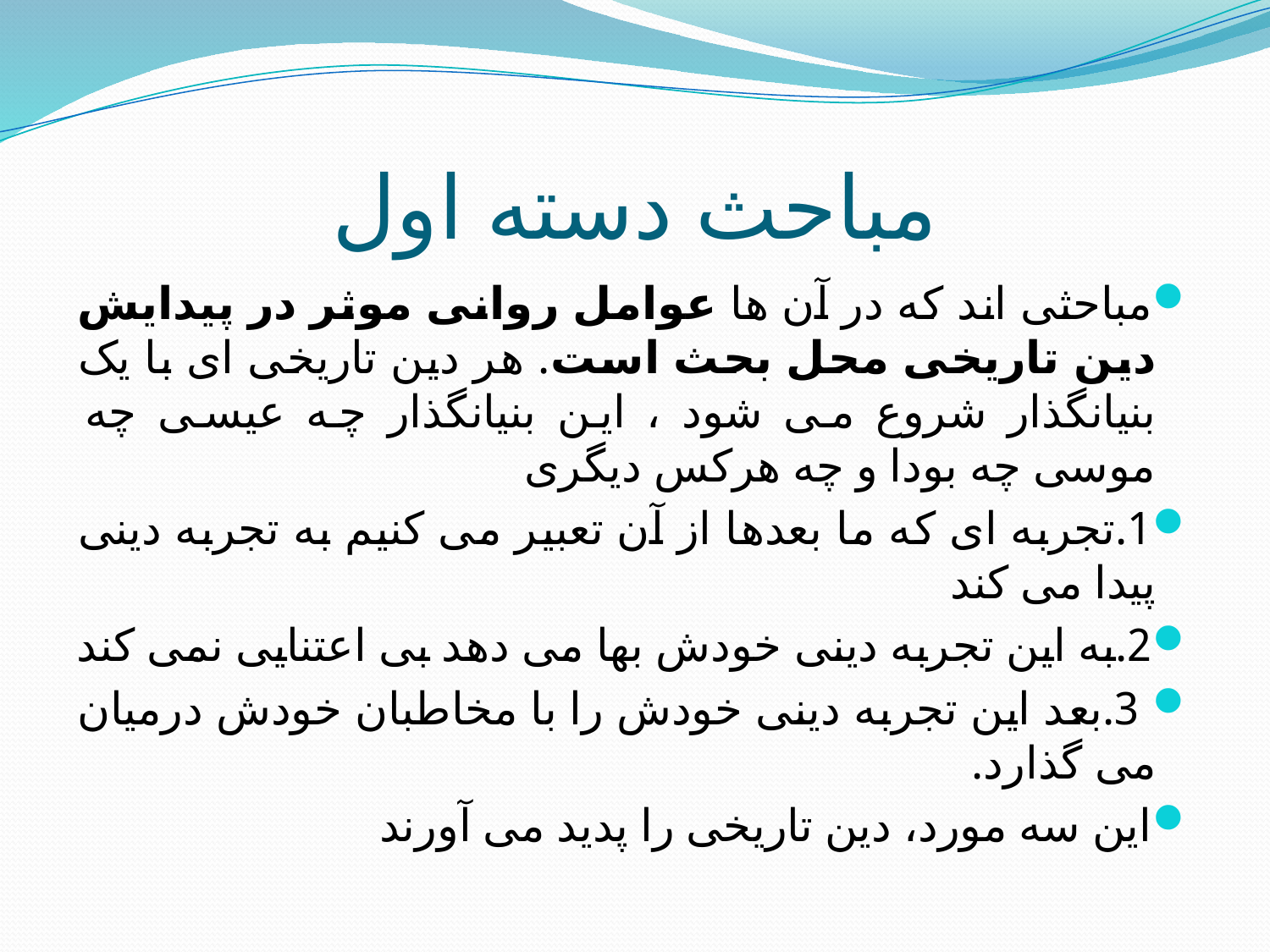

# مباحث دسته اول
مباحثی اند که در آن ها عوامل روانی موثر در پیدایش دین تاریخی محل بحث است. هر دین تاریخی ای با یک بنیانگذار شروع می شود ، این بنیانگذار چه عیسی چه موسی چه بودا و چه هرکس دیگری
1.تجربه ای که ما بعدها از آن تعبیر می کنیم به تجربه دینی پیدا می کند
2.به این تجربه دینی خودش بها می دهد بی اعتنایی نمی کند
 3.بعد این تجربه دینی خودش را با مخاطبان خودش درمیان می گذارد.
این سه مورد، دین تاریخی را پدید می آورند